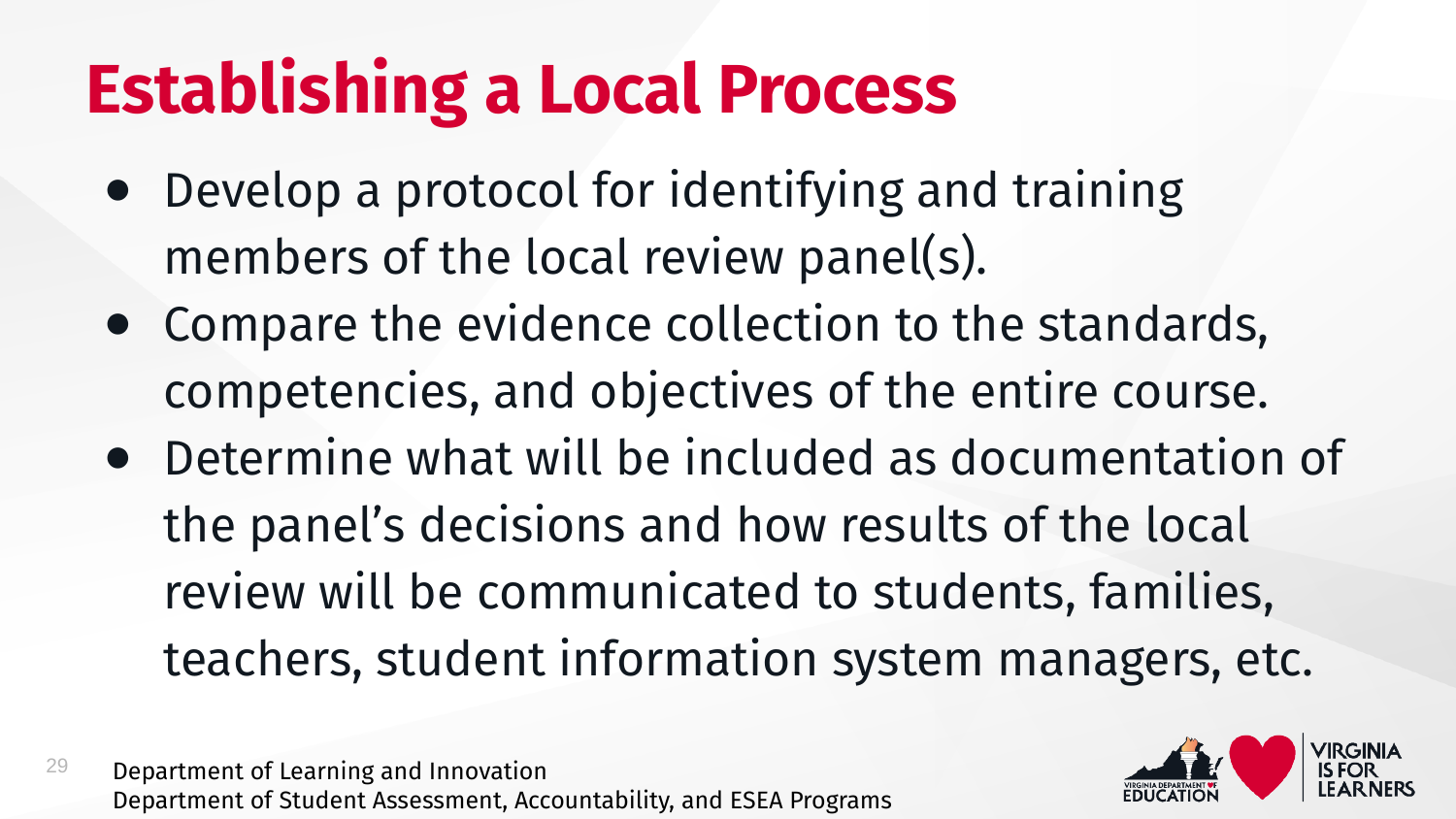

# Establishing a Local Process
Develop a protocol for identifying and training members of the local review panel(s).
Compare the evidence collection to the standards, competencies, and objectives of the entire course.
Determine what will be included as documentation of the panel’s decisions and how results of the local review will be communicated to students, families, teachers, student information system managers, etc.

29